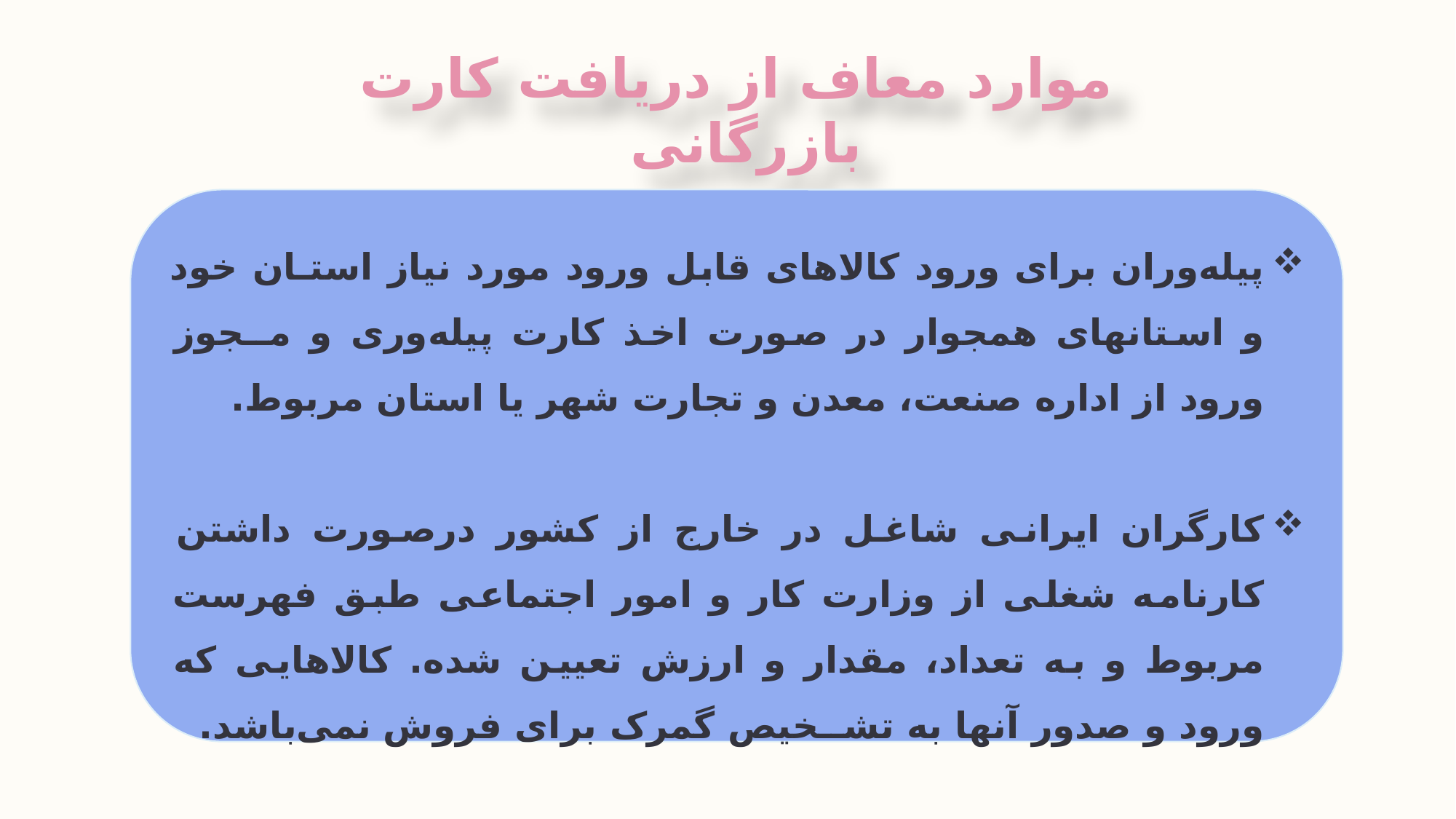

موارد معاف از دریافت کارت بازرگانی
پیله‌وران برای ورود کالاهای قابل ورود مورد نیاز استـان خود و استانهای همجوار در صورت اخذ کارت پیله‌وری و مــجوز ورود از اداره صنعت، معدن و تجارت شهر یا استان مربوط.

کارگران ایرانی شاغل در خارج از کشور درصورت داشتن کارنامه شغلی از وزارت کار و امور اجتماعی طبق فهرست مربوط و به تعداد، مقدار و ارزش تعیین شده. کالاهایی که ورود و صدور آنها به تشــخیص گمرک برای فروش نمی‌باشد.